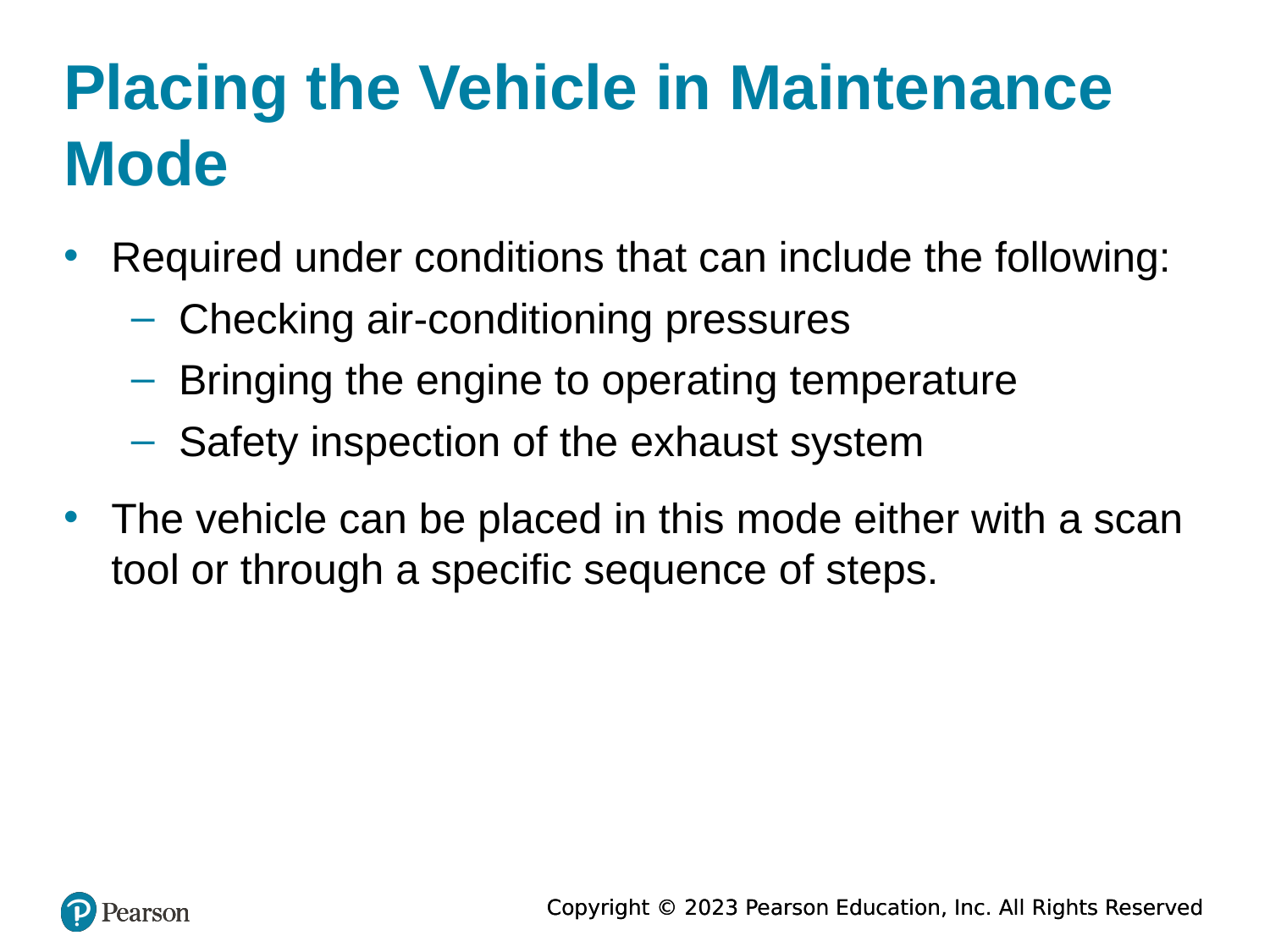

# Placing the Vehicle in Maintenance Mode
Required under conditions that can include the following:
Checking air-conditioning pressures
Bringing the engine to operating temperature
Safety inspection of the exhaust system
The vehicle can be placed in this mode either with a scan tool or through a specific sequence of steps.